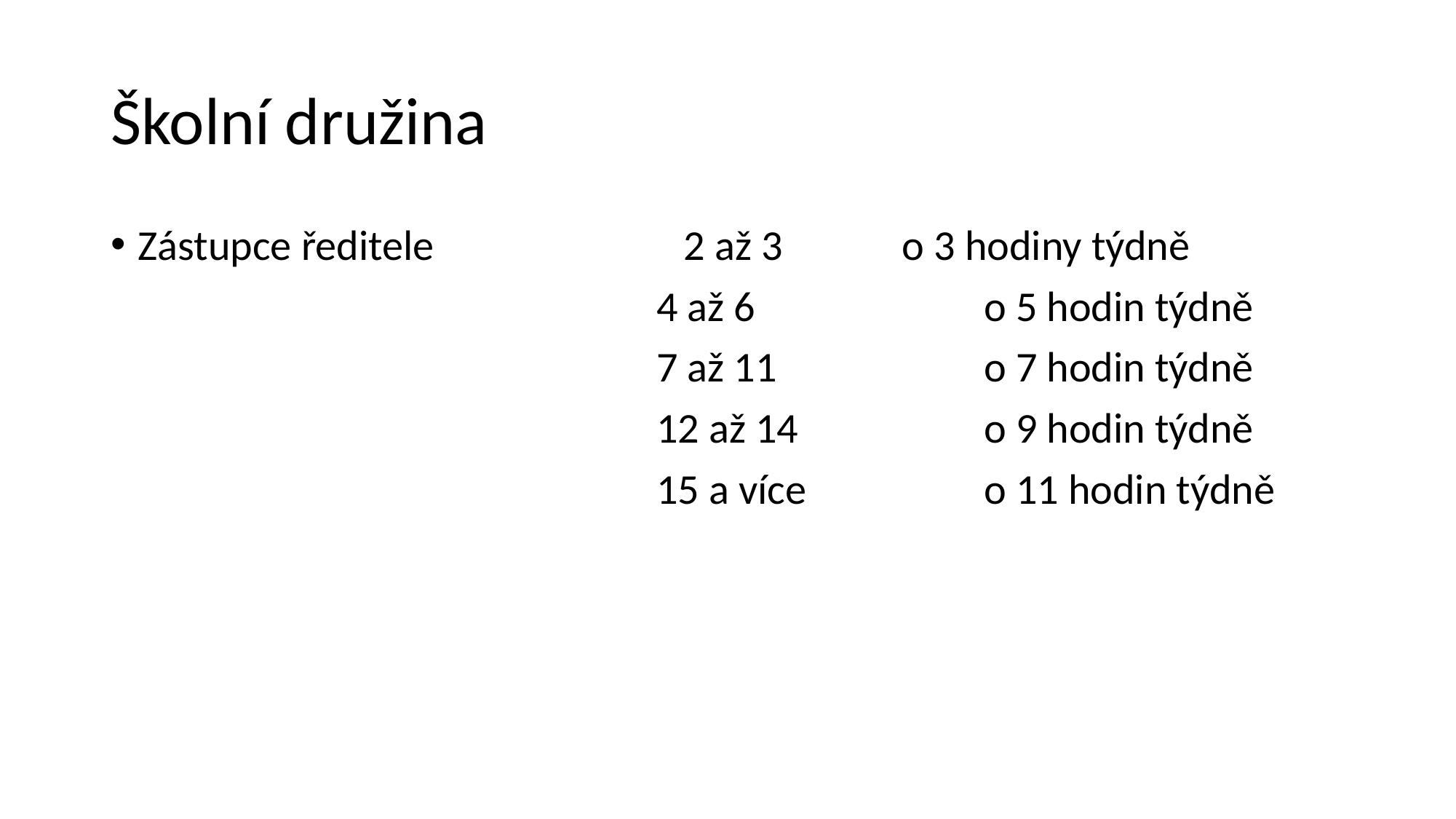

Školní družina
Zástupce ředitele			2 až 3 		o 3 hodiny týdně
					4 až 6			o 5 hodin týdně
					7 až 11		o 7 hodin týdně
					12 až 14		o 9 hodin týdně
					15 a více		o 11 hodin týdně